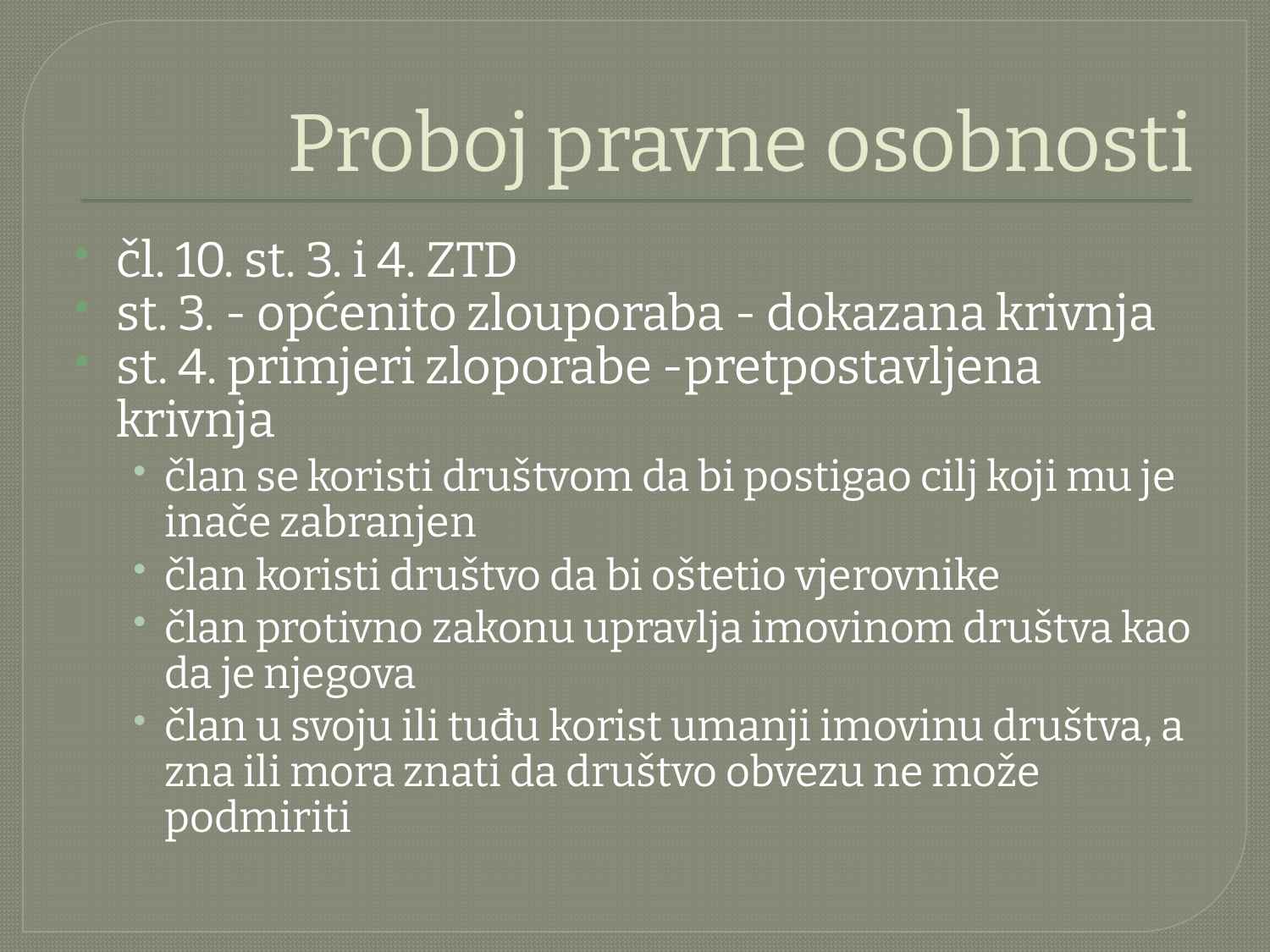

# Proboj pravne osobnosti
čl. 10. st. 3. i 4. ZTD
st. 3. - općenito zlouporaba - dokazana krivnja
st. 4. primjeri zloporabe -pretpostavljena krivnja
član se koristi društvom da bi postigao cilj koji mu je inače zabranjen
član koristi društvo da bi oštetio vjerovnike
član protivno zakonu upravlja imovinom društva kao da je njegova
član u svoju ili tuđu korist umanji imovinu društva, a zna ili mora znati da društvo obvezu ne može podmiriti